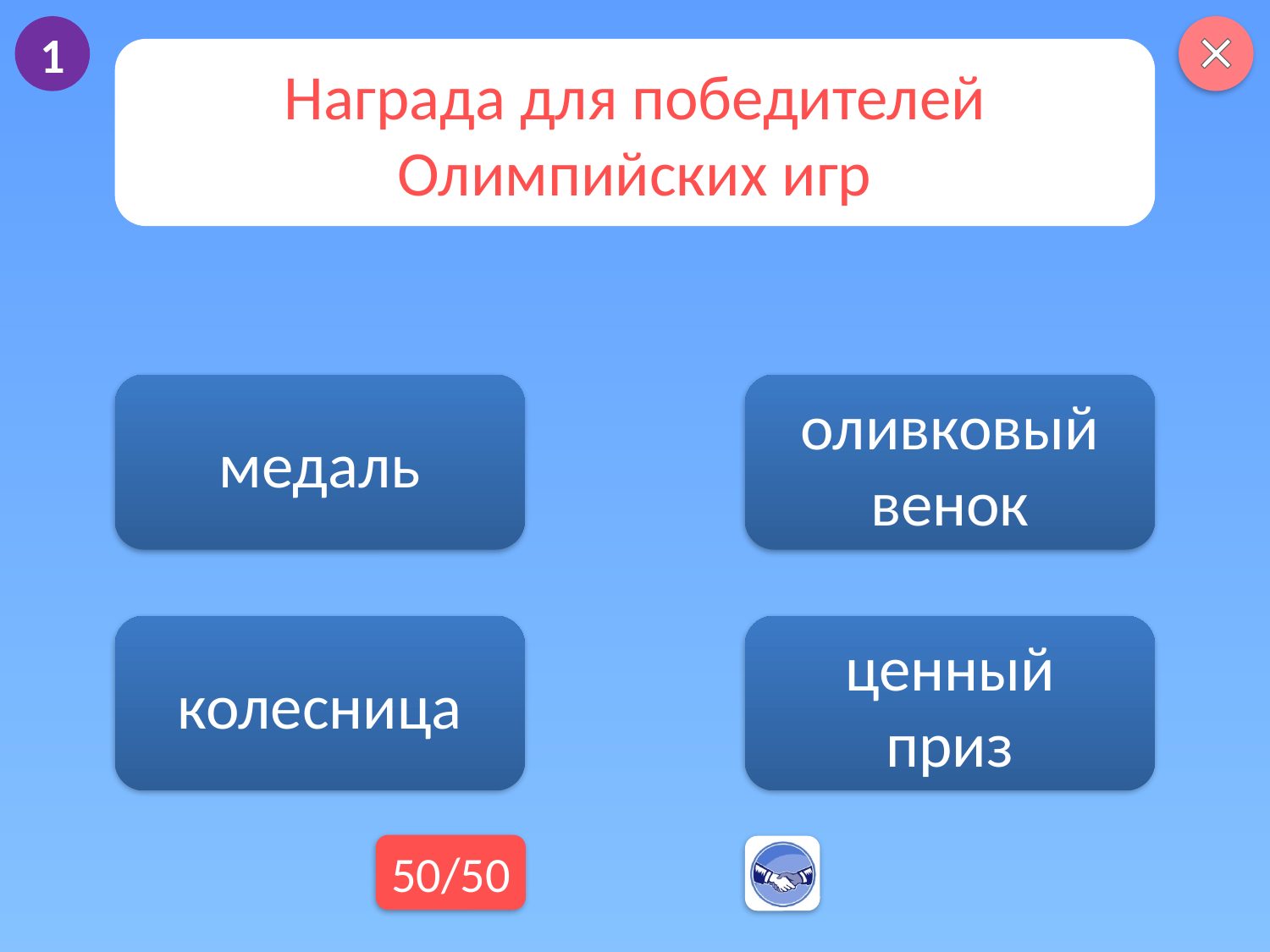

1
Награда для победителей Олимпийских игр
медаль
оливковый
венок
колесница
ценный
приз
50/50